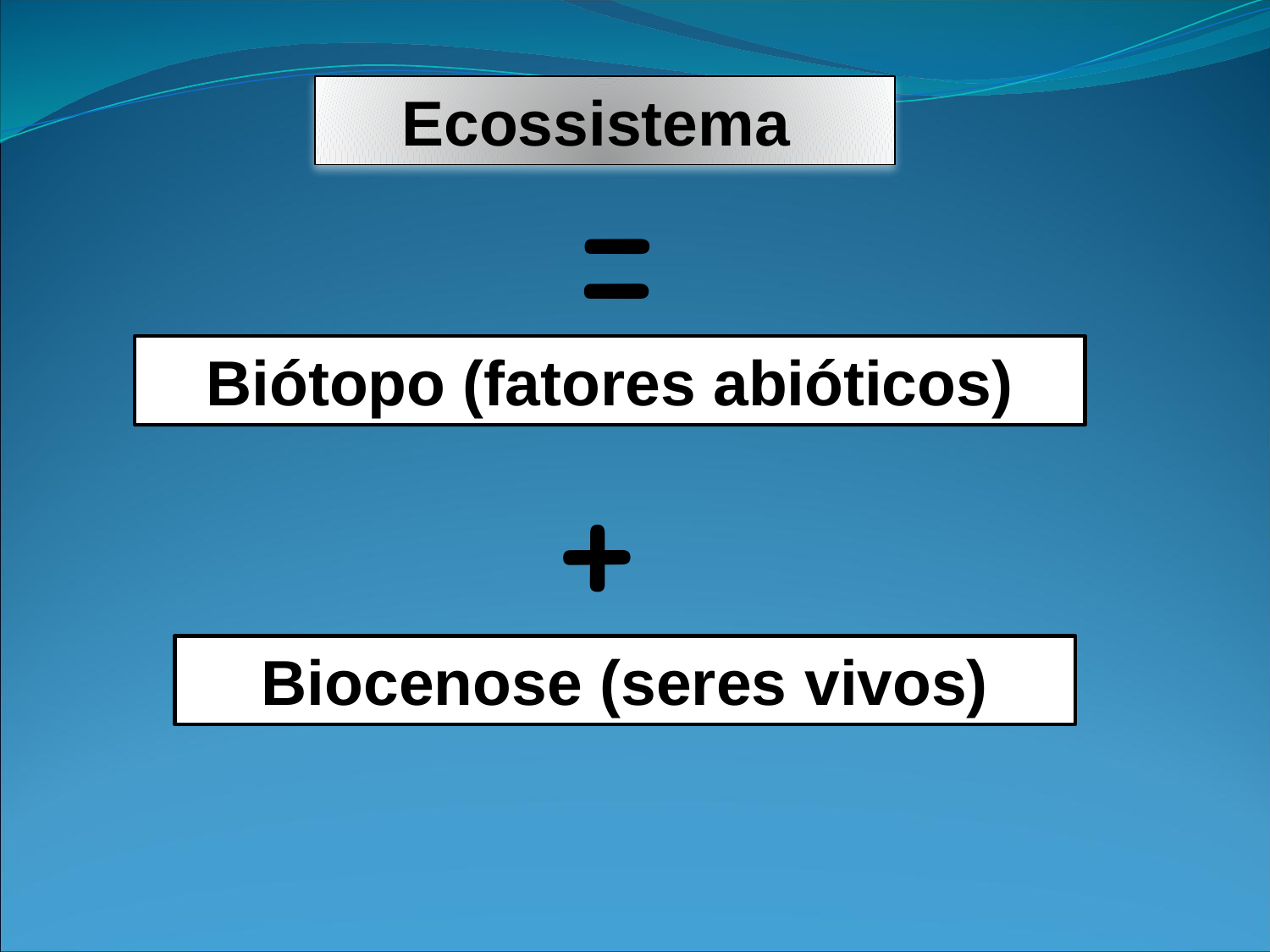

Ecossistema
=
Biótopo (fatores abióticos)
+
Biocenose (seres vivos)